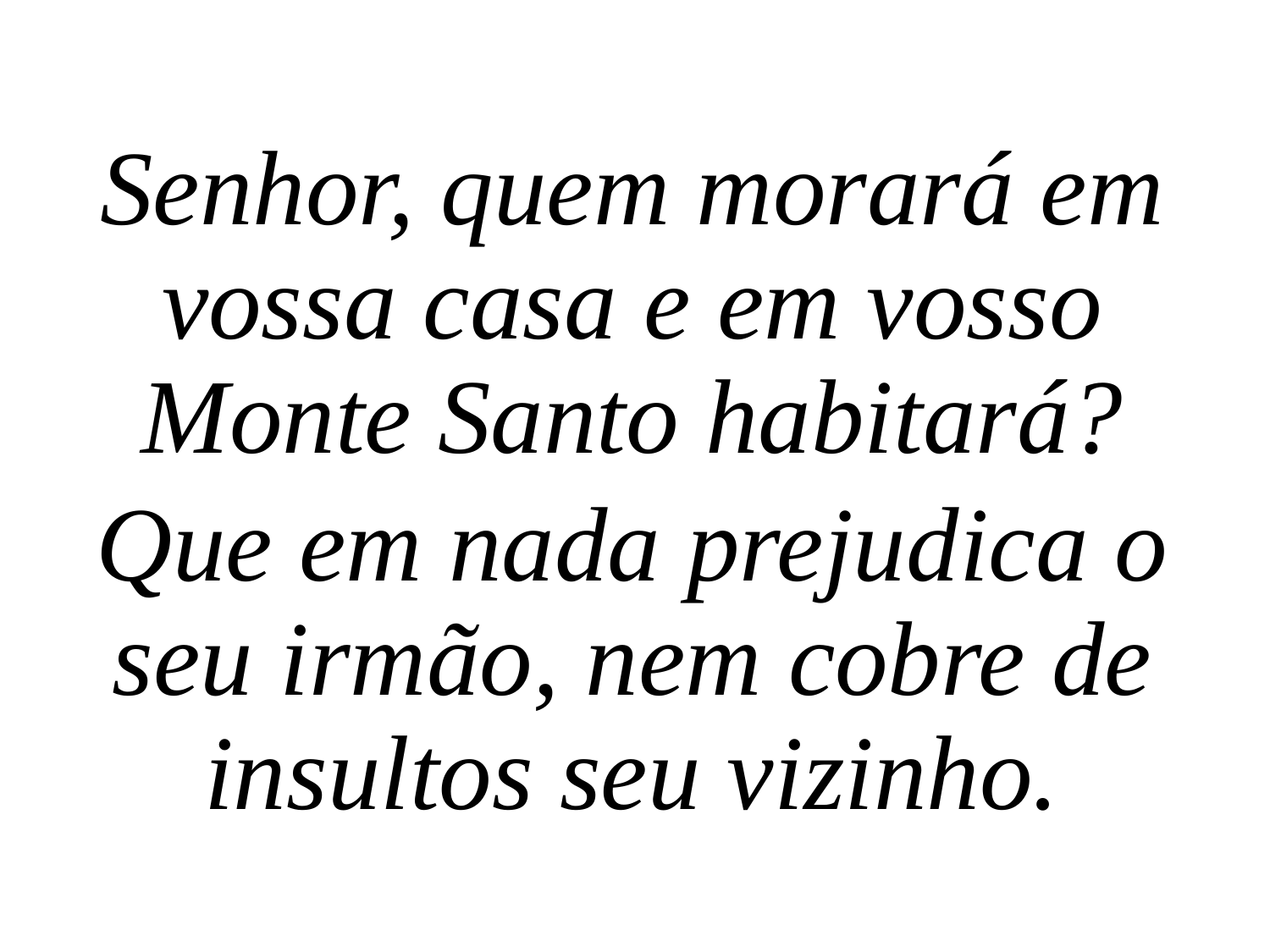

Senhor, quem morará em vossa casa e em vosso Monte Santo habitará?
Que em nada prejudica o seu irmão, nem cobre de insultos seu vizinho.